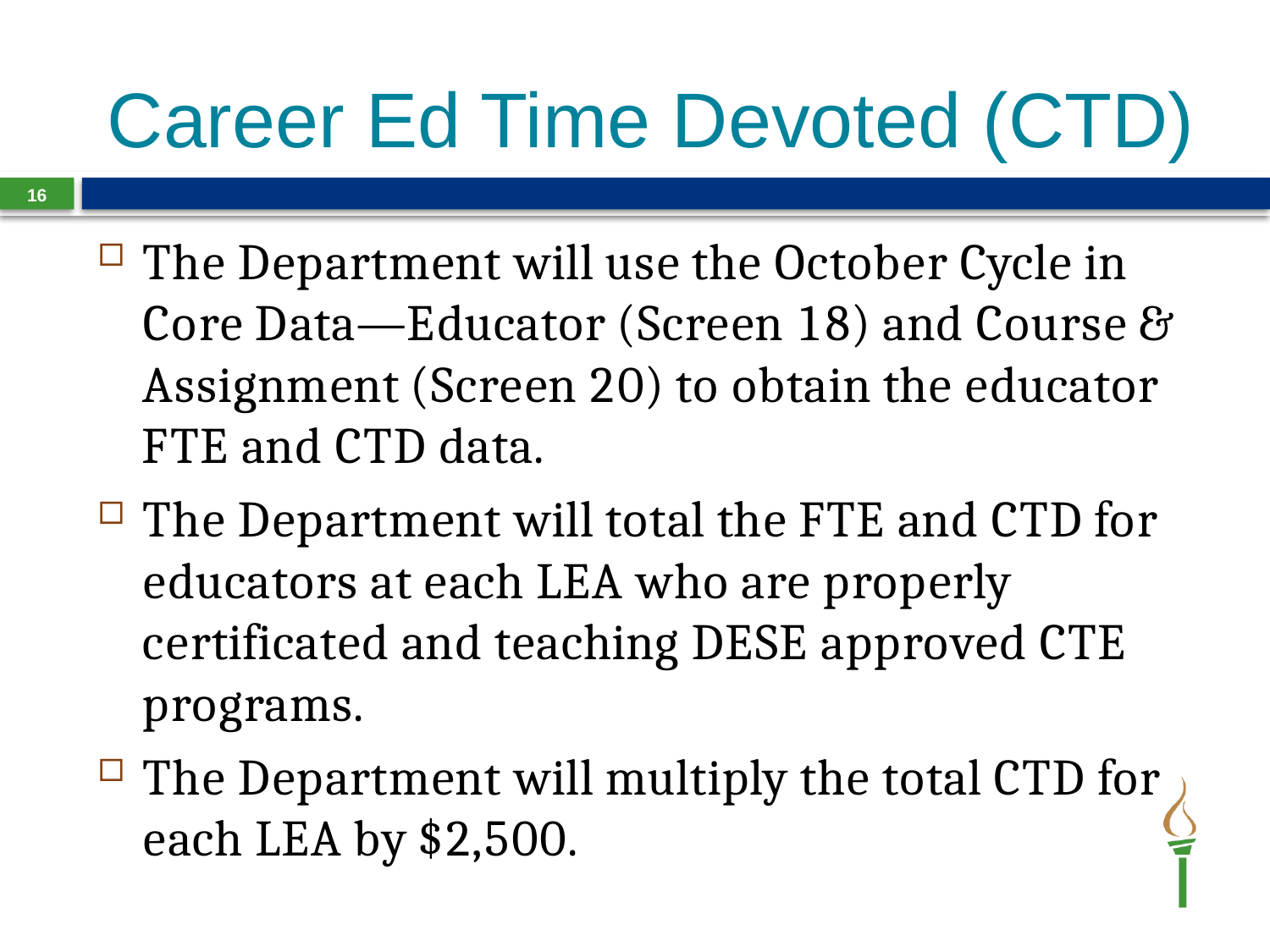

# Career Ed Time Devoted (CTD)
16
The Department will use the October Cycle in Core Data—Educator (Screen 18) and Course & Assignment (Screen 20) to obtain the educator FTE and CTD data.
The Department will total the FTE and CTD for educators at each LEA who are properly certificated and teaching DESE approved CTE programs.
The Department will multiply the total CTD for each LEA by $2,500.